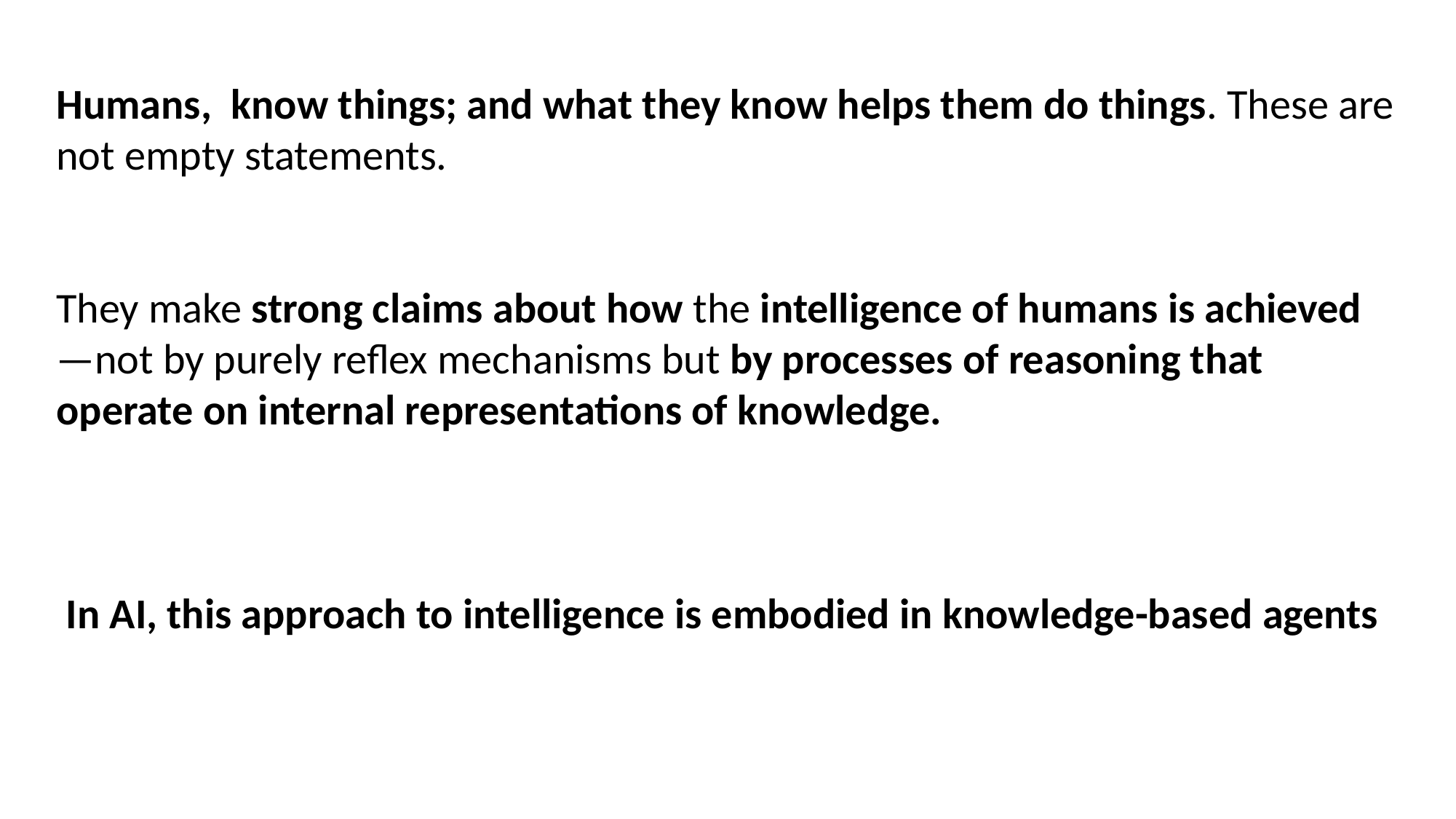

Humans,  know things; and what they know helps them do things. These are not empty statements.

They make strong claims about how the intelligence of humans is achieved—not by purely reflex mechanisms but by processes of reasoning that operate on internal representations of knowledge.

 In AI, this approach to intelligence is embodied in knowledge-based agents